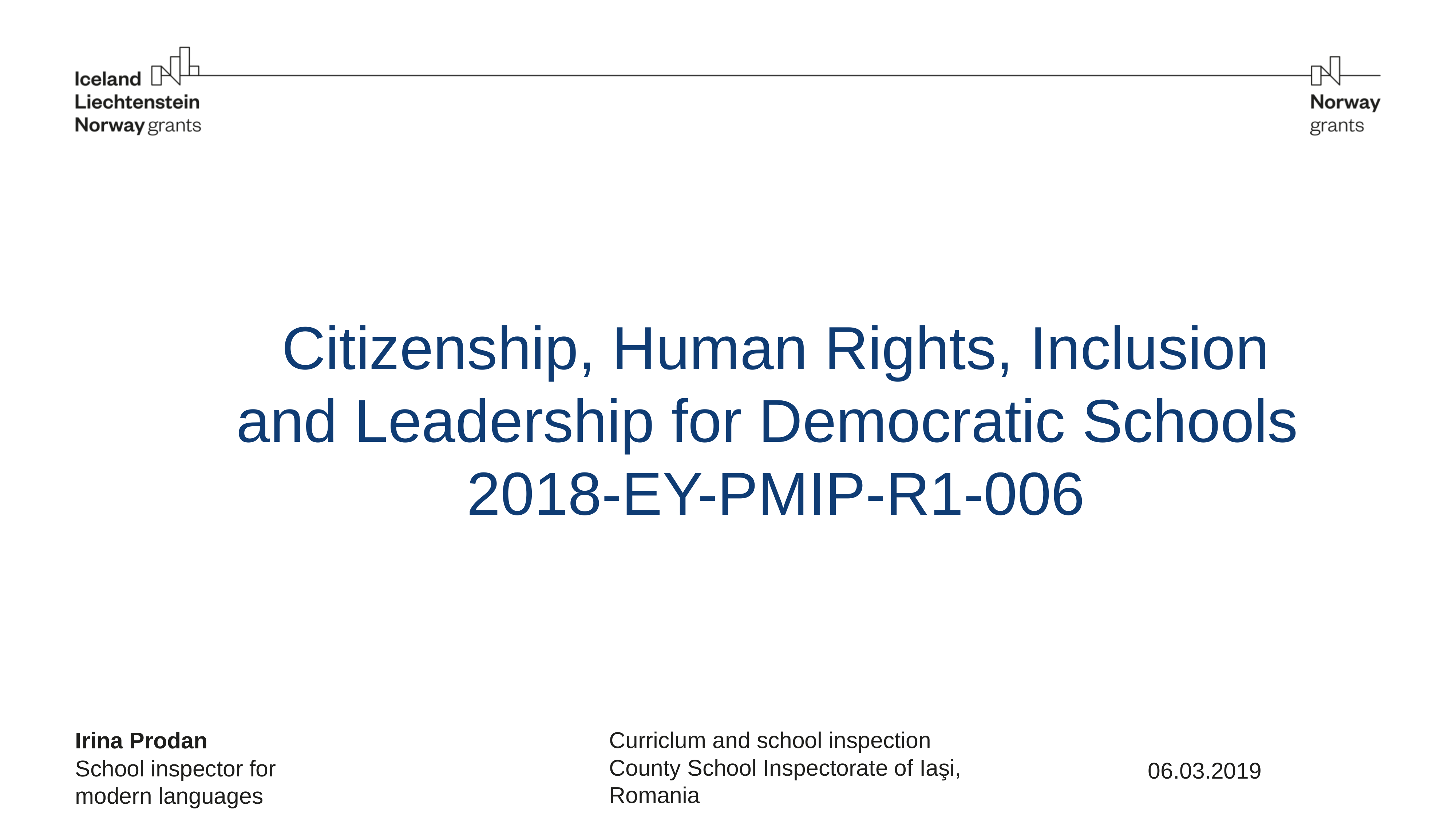

# Citizenship, Human Rights, Inclusion and Leadership for Democratic Schools 2018-EY-PMIP-R1-006
Curriclum and school inspection
Irina Prodan
County School Inspectorate of Iaşi, Romania
School inspector for modern languages
06.03.2019